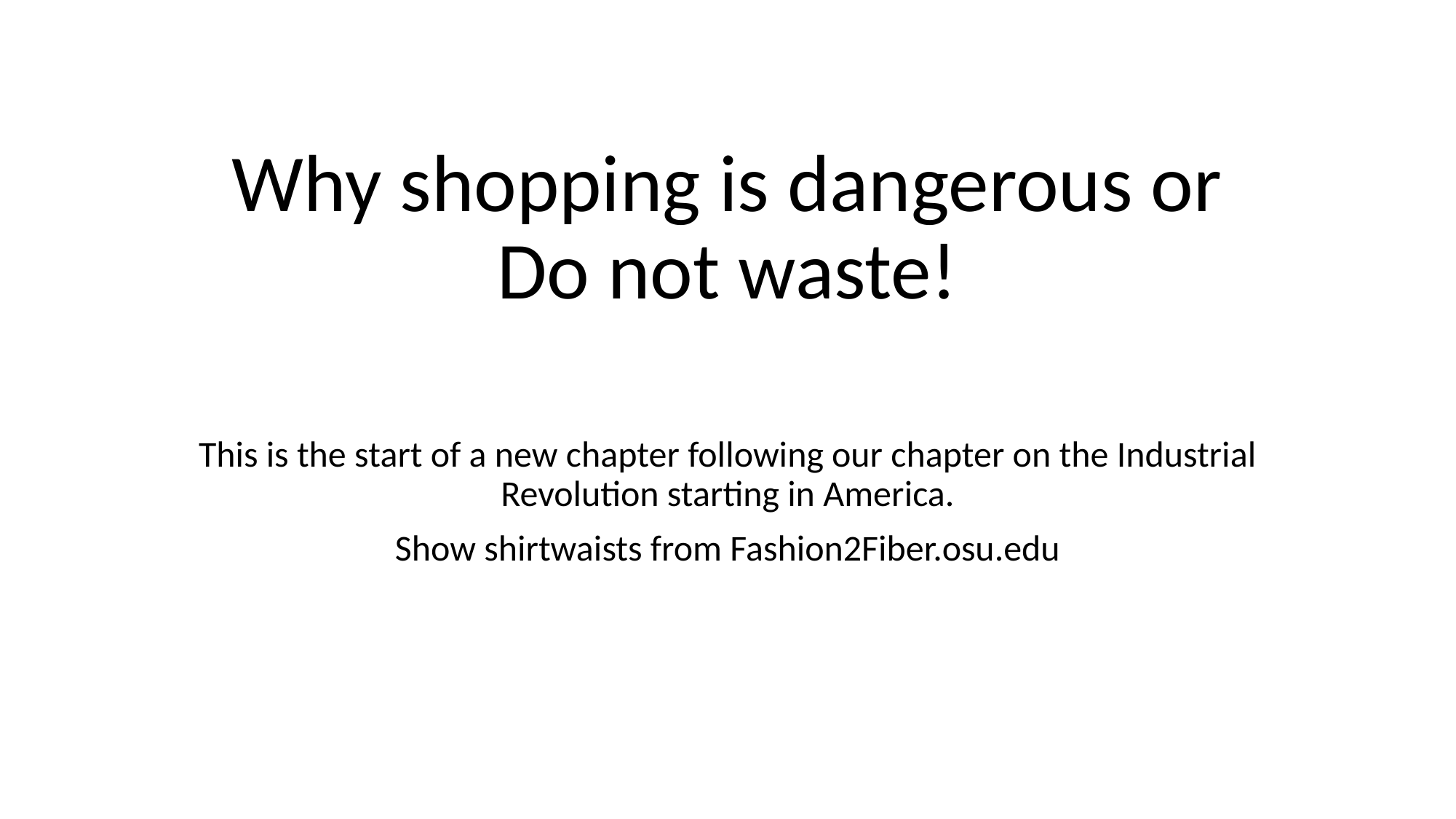

# Why shopping is dangerous or Do not waste!
This is the start of a new chapter following our chapter on the Industrial Revolution starting in America.
Show shirtwaists from Fashion2Fiber.osu.edu